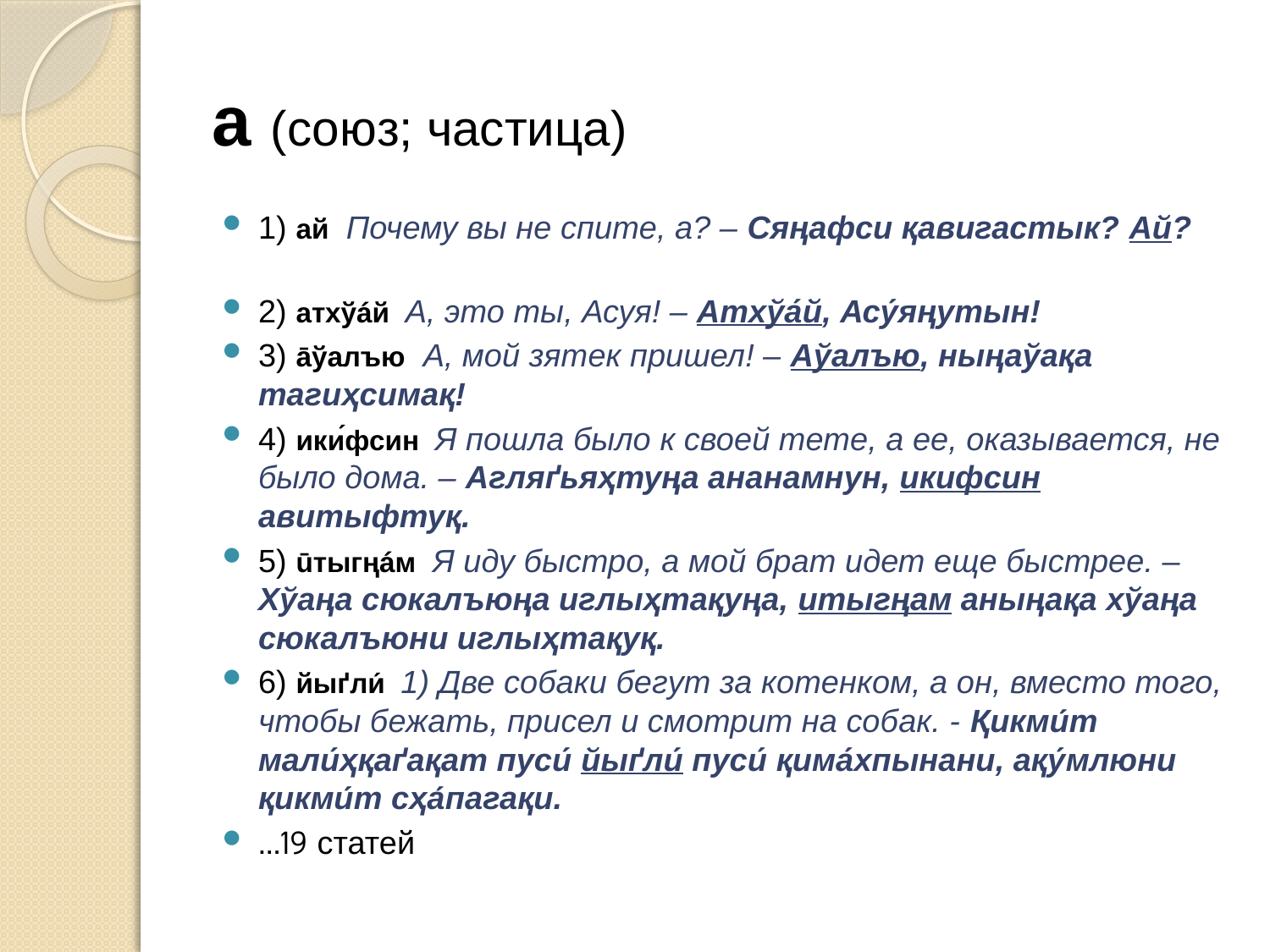

# а (союз; частица)
1) ай  Почему вы не спите, а? – Сяңафси қавигастык? Ай?
2) атхўáй  А, это ты, Асуя! – Атхўа́й, Асу́яңутын!
3) āўалъю  А, мой зятек пришел! – Аўалъю, ныңаўақа тагиҳсимақ!
4) ики́фсин  Я пошла было к своей тете, а ее, оказывается, не было дома. – Агляґьяҳтуңа ананамнун, икифсин авитыфтуқ.
5) ūтыгңáм  Я иду быстро, а мой брат идет еще быстрее. – Хўаңа сюкалъюңа иглыҳтақуңа, итыгңам аныңақа хўаңа сюкалъюни иглыҳтақуқ.
6) йыґли́  1) Две собаки бегут за котенком, а он, вместо того, чтобы бежать, присел и смотрит на собак. - Қикми́т мали́ҳқаґақат пуси́ йыґли́ пуси́ қима́хпынани, ақу́млюни қикми́т сҳа́пагақи.
…19 статей